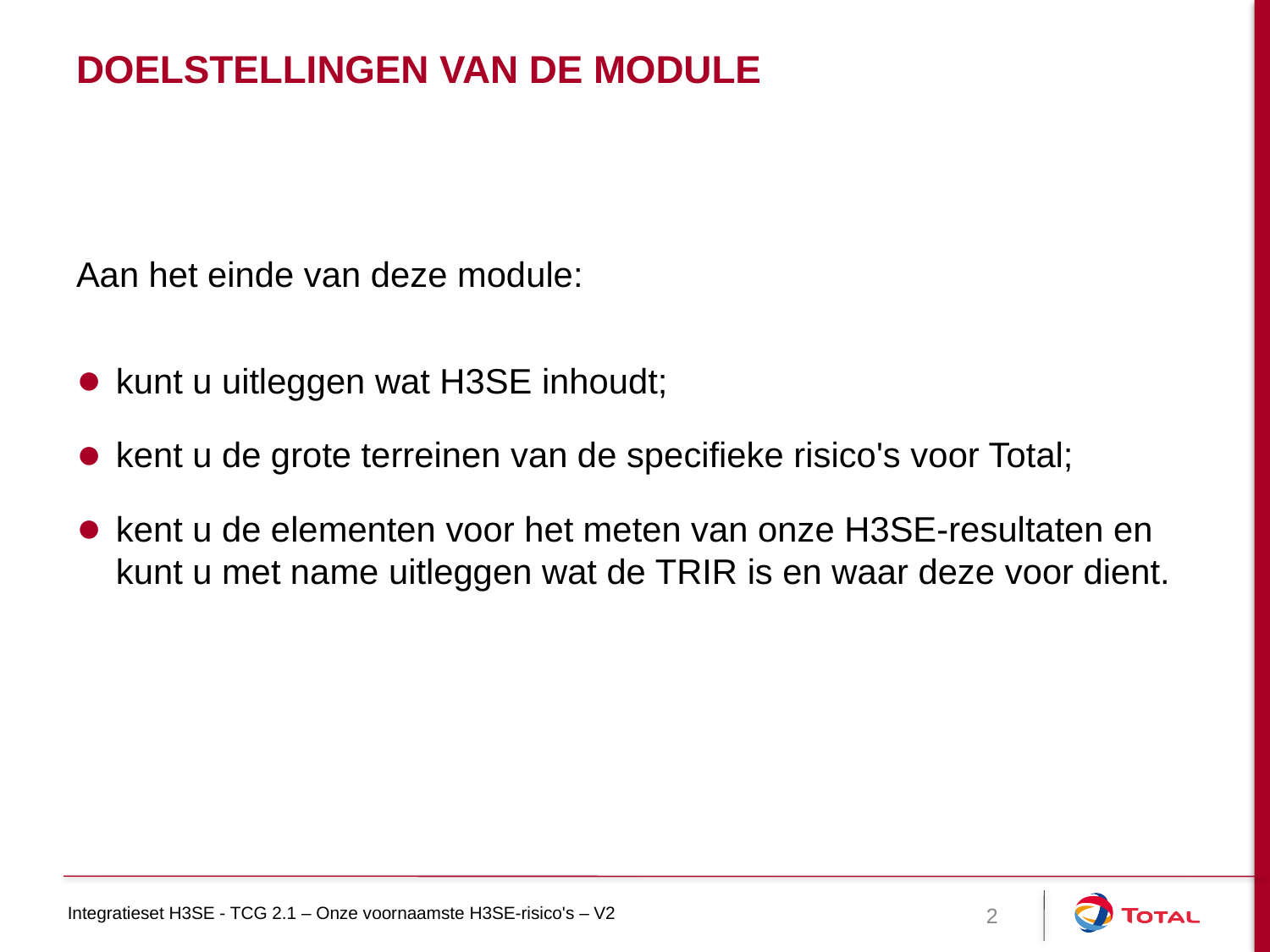

# Doelstellingen van de module
Aan het einde van deze module:

kunt u uitleggen wat H3SE inhoudt;
kent u de grote terreinen van de specifieke risico's voor Total;
kent u de elementen voor het meten van onze H3SE-resultaten en kunt u met name uitleggen wat de TRIR is en waar deze voor dient.
2
Integratieset H3SE - TCG 2.1 – Onze voornaamste H3SE-risico's – V2